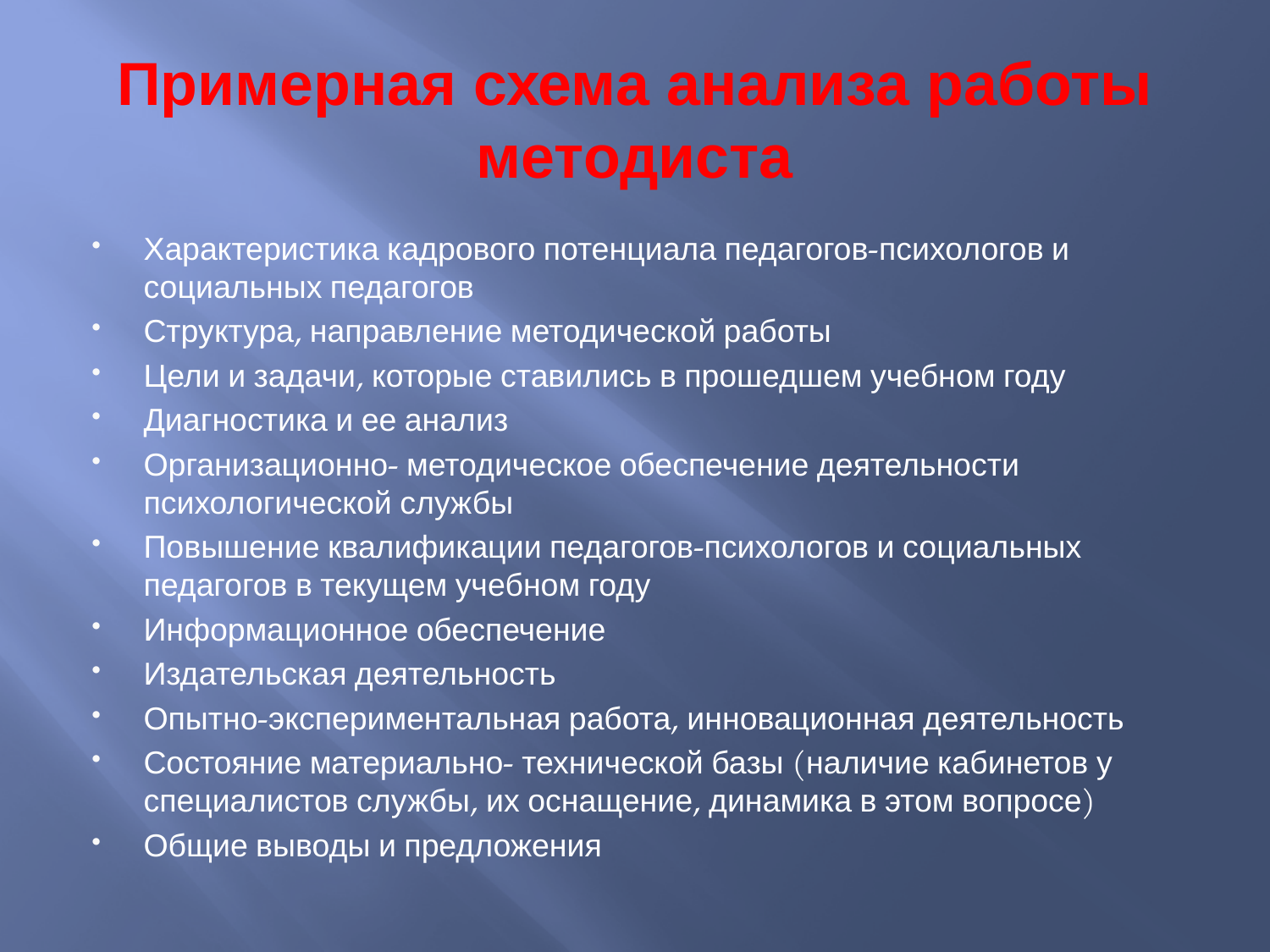

# Примерная схема анализа работы методиста
Характеристика кадрового потенциала педагогов-психологов и социальных педагогов
Структура, направление методической работы
Цели и задачи, которые ставились в прошедшем учебном году
Диагностика и ее анализ
Организационно- методическое обеспечение деятельности психологической службы
Повышение квалификации педагогов-психологов и социальных педагогов в текущем учебном году
Информационное обеспечение
Издательская деятельность
Опытно-экспериментальная работа, инновационная деятельность
Состояние материально- технической базы (наличие кабинетов у специалистов службы, их оснащение, динамика в этом вопросе)
Общие выводы и предложения